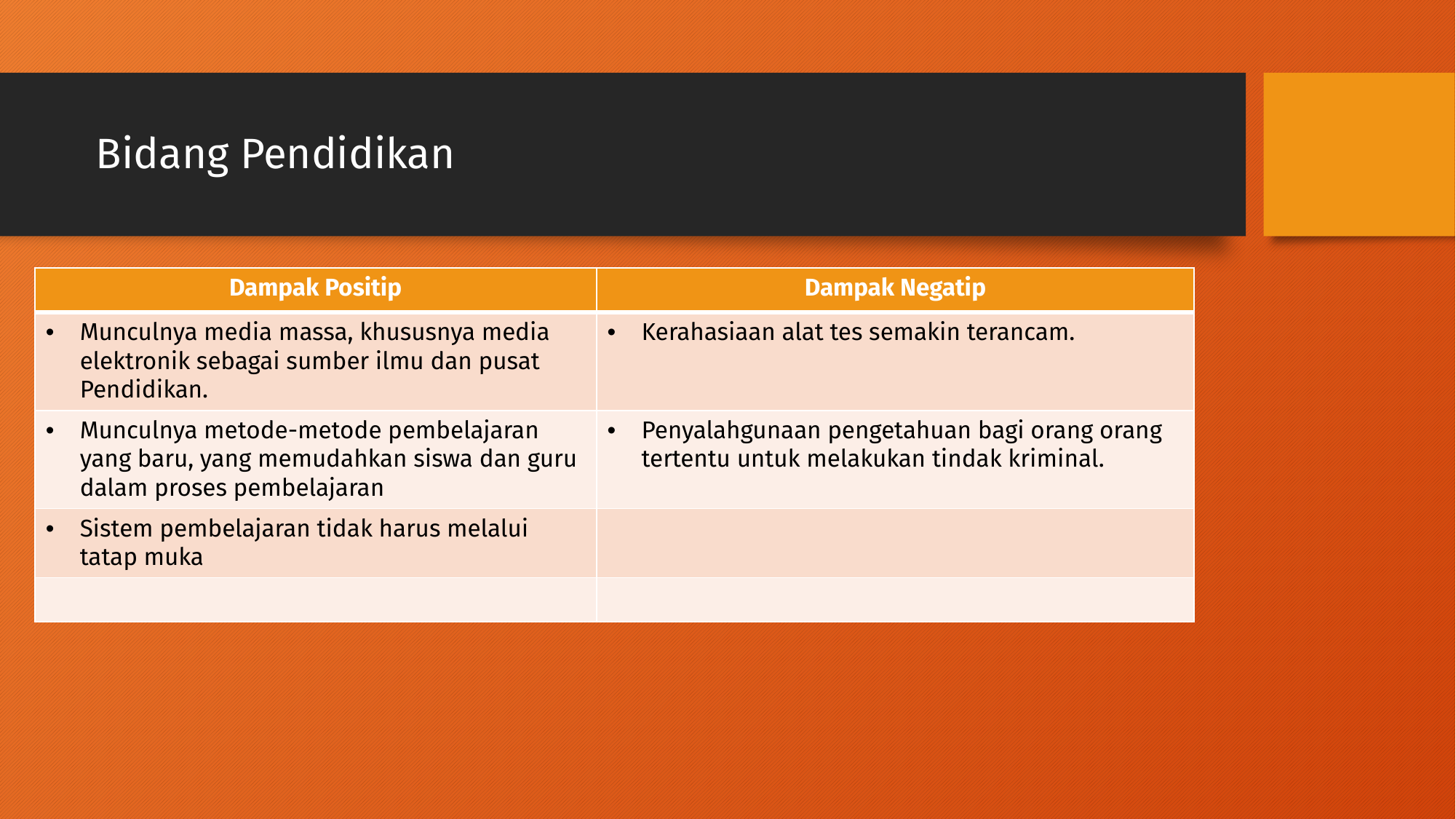

Bidang Pendidikan
| Dampak Positip | Dampak Negatip |
| --- | --- |
| Munculnya media massa, khususnya media elektronik sebagai sumber ilmu dan pusat Pendidikan. | Kerahasiaan alat tes semakin terancam. |
| Munculnya metode-metode pembelajaran yang baru, yang memudahkan siswa dan guru dalam proses pembelajaran | Penyalahgunaan pengetahuan bagi orang orang tertentu untuk melakukan tindak kriminal. |
| Sistem pembelajaran tidak harus melalui tatap muka |  |
|  |  |